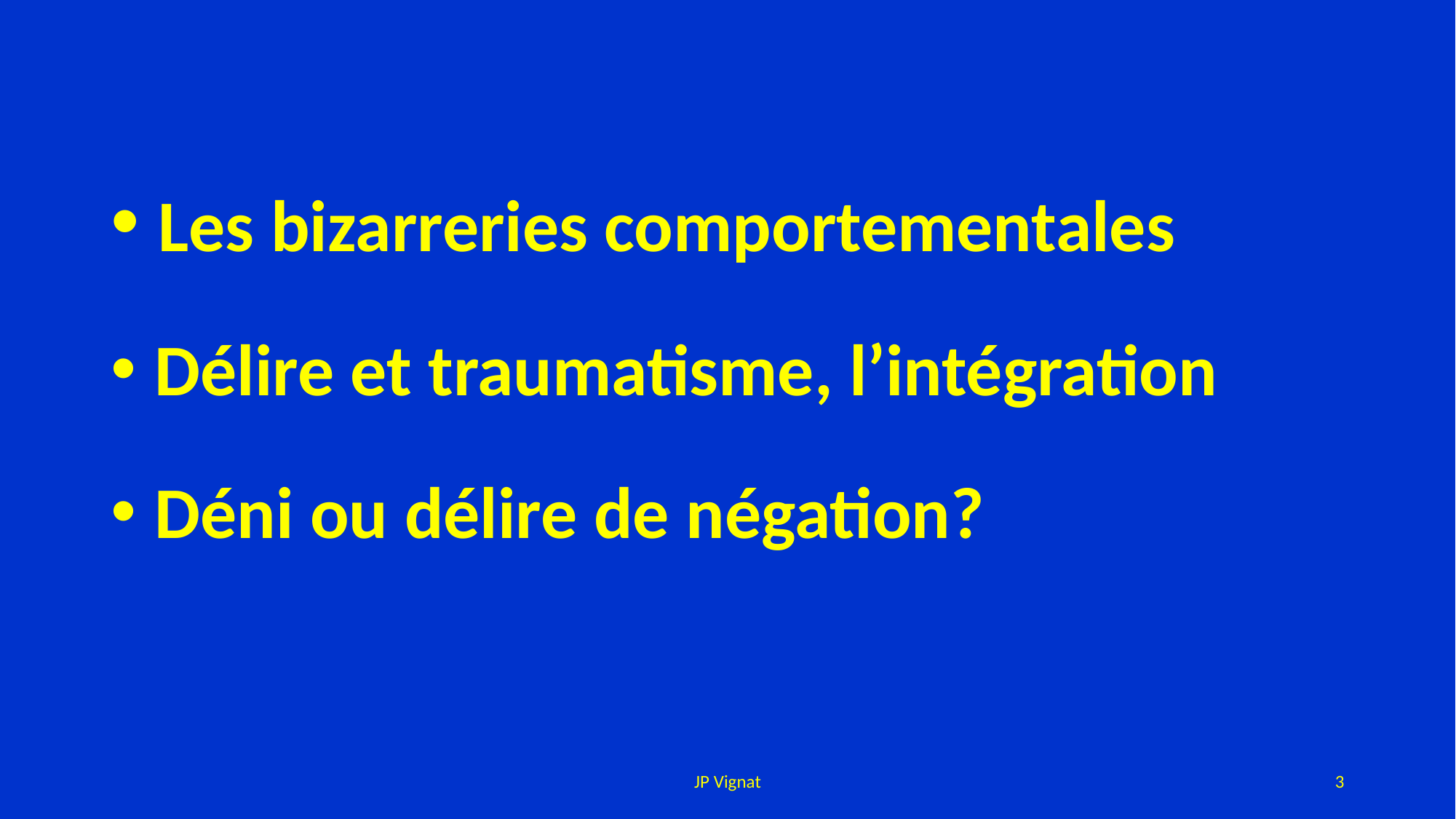

Les bizarreries comportementales
 Délire et traumatisme, l’intégration
 Déni ou délire de négation?
JP Vignat
3